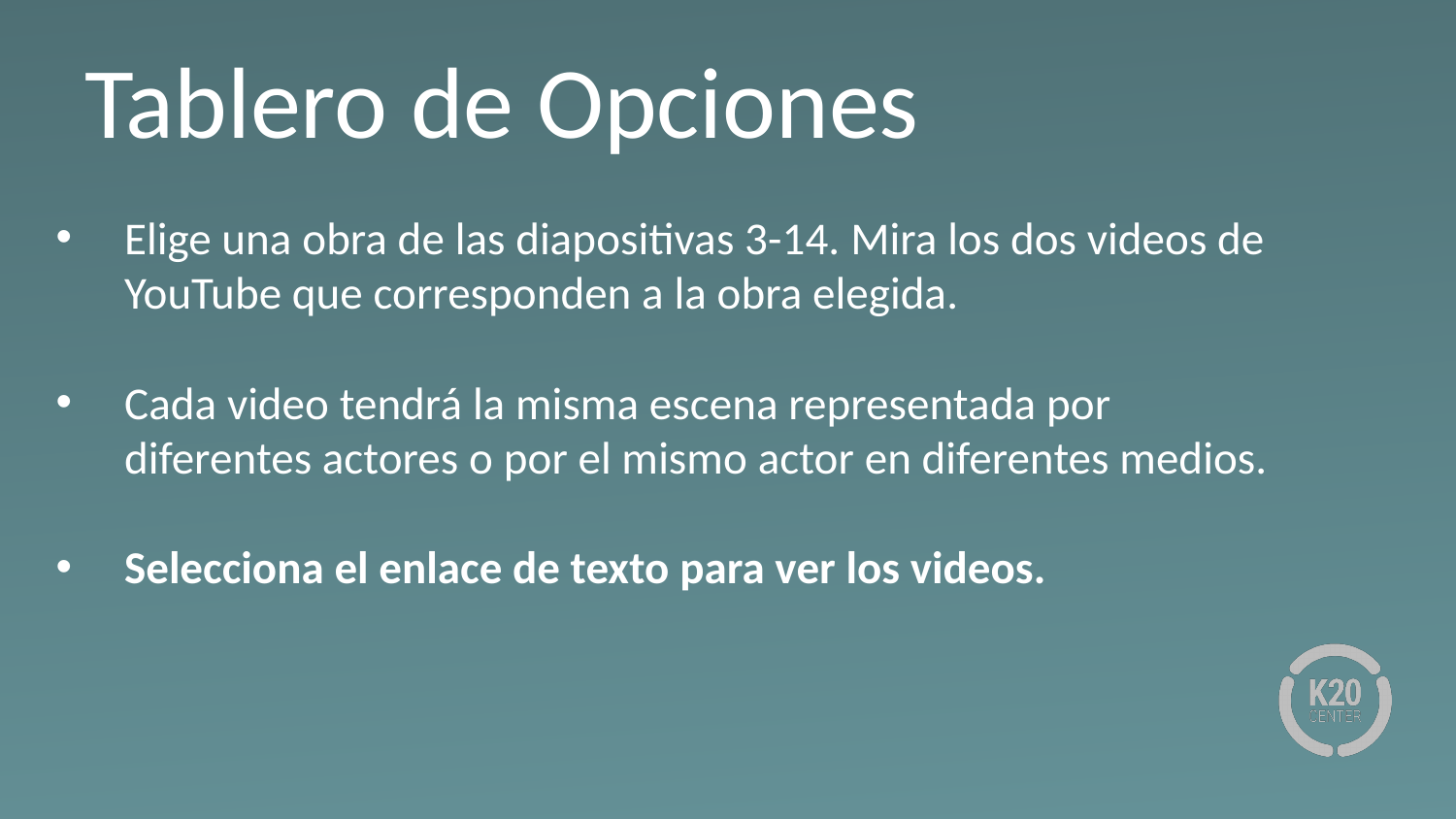

# Tablero de Opciones
Elige una obra de las diapositivas 3-14. Mira los dos videos de YouTube que corresponden a la obra elegida.

Cada video tendrá la misma escena representada por diferentes actores o por el mismo actor en diferentes medios.

Selecciona el enlace de texto para ver los videos.